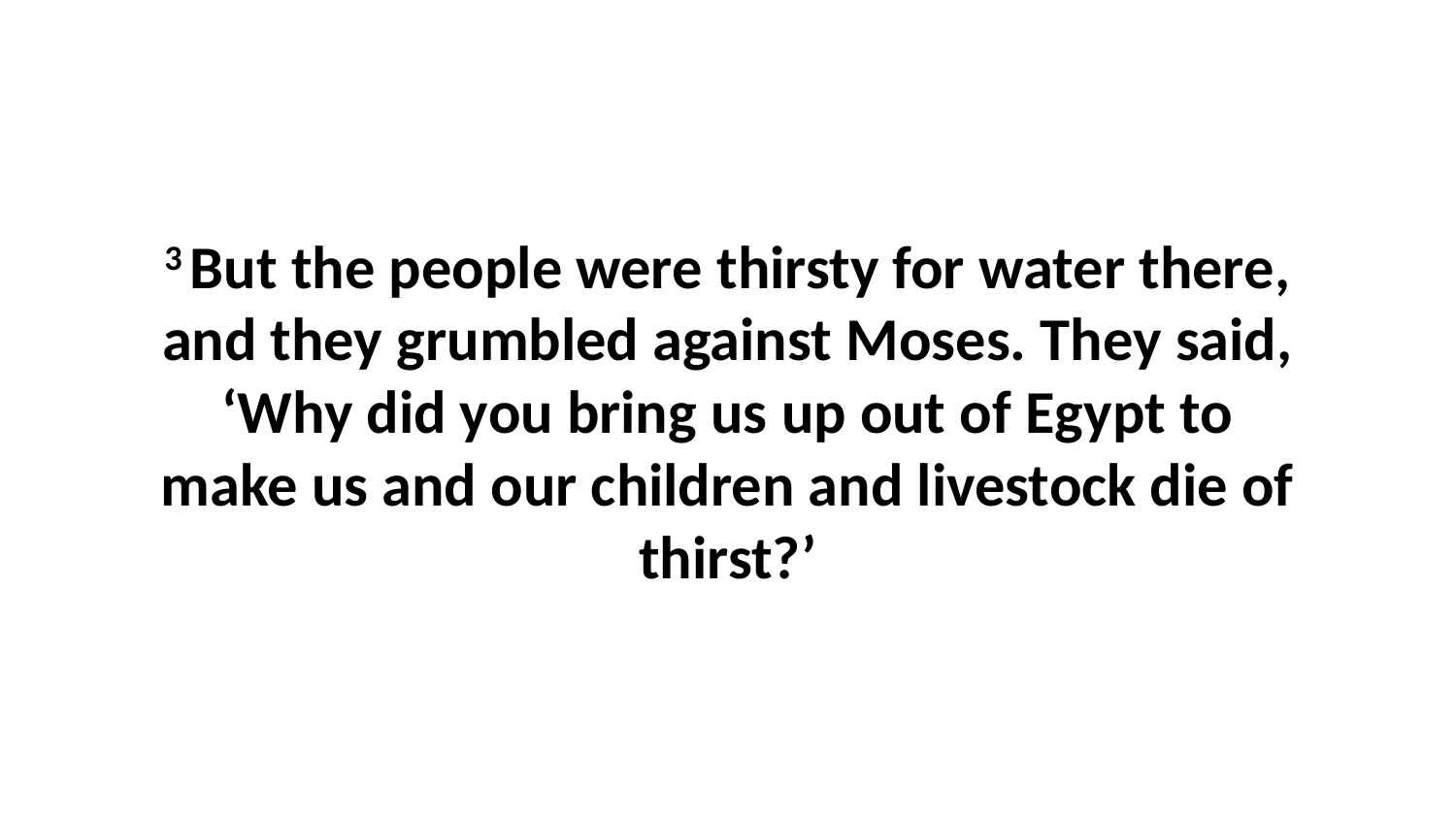

3 But the people were thirsty for water there, and they grumbled against Moses. They said, ‘Why did you bring us up out of Egypt to make us and our children and livestock die of thirst?’